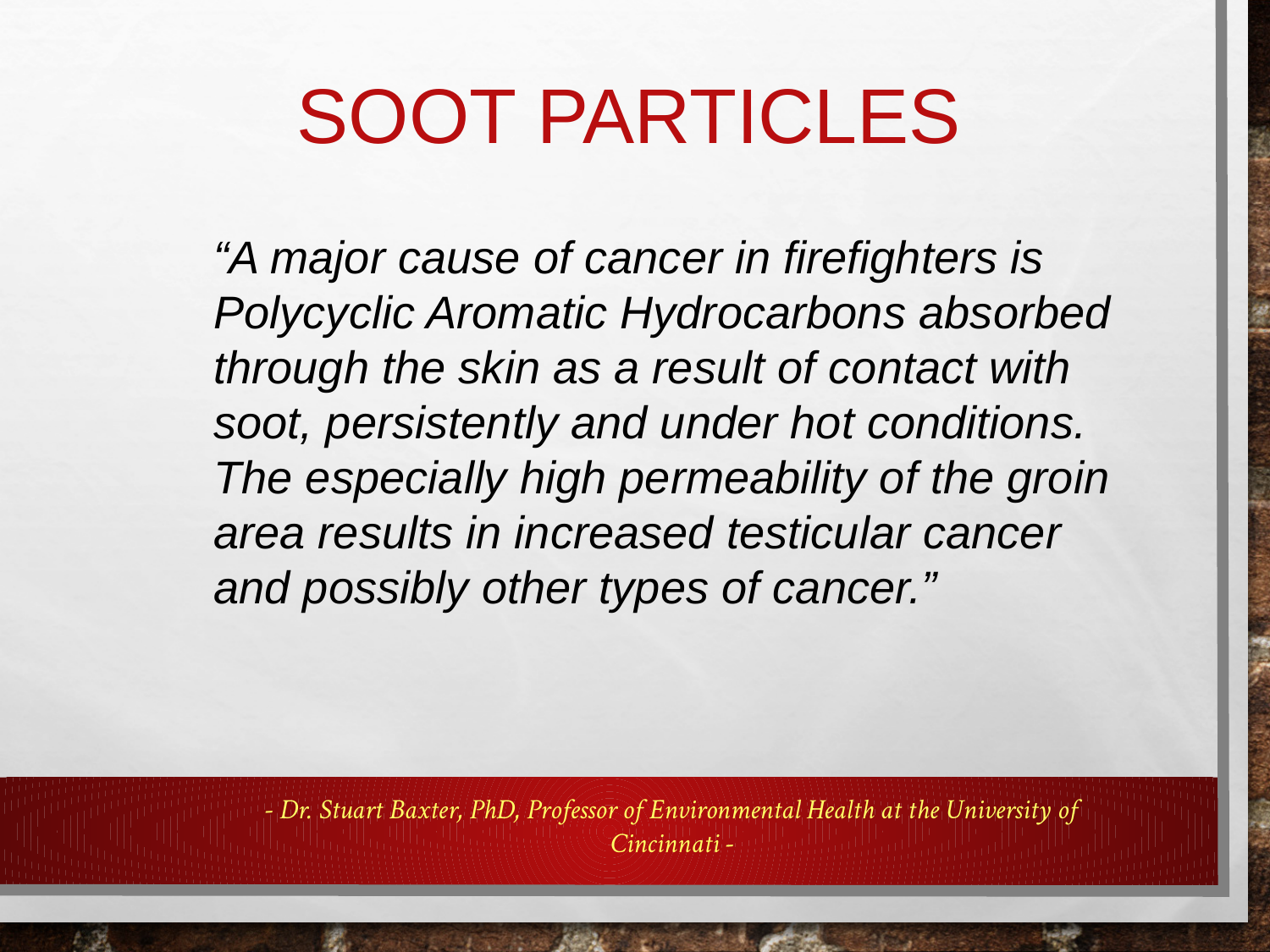

# Soot Particles
“A major cause of cancer in firefighters is Polycyclic Aromatic Hydrocarbons absorbed through the skin as a result of contact with soot, persistently and under hot conditions.  The especially high permeability of the groin area results in increased testicular cancer and possibly other types of cancer.”

- Dr. Stuart Baxter, PhD, Professor of Environmental Health at the University of Cincinnati -